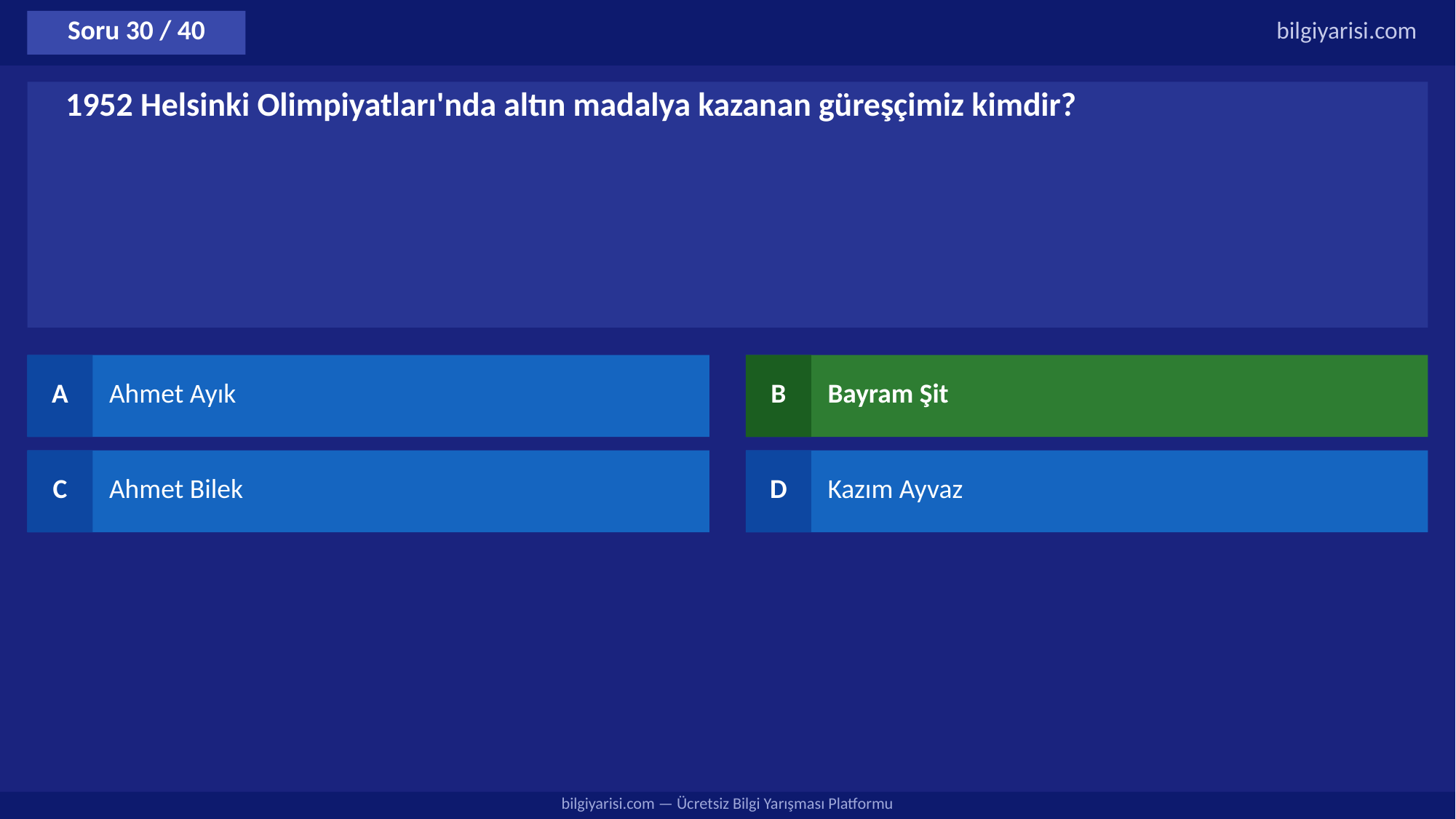

Soru 30 / 40
bilgiyarisi.com

1952 Helsinki Olimpiyatları'nda altın madalya kazanan güreşçimiz kimdir?

A
Ahmet Ayık

B
Bayram Şit

C
Ahmet Bilek

D
Kazım Ayvaz
bilgiyarisi.com — Ücretsiz Bilgi Yarışması Platformu